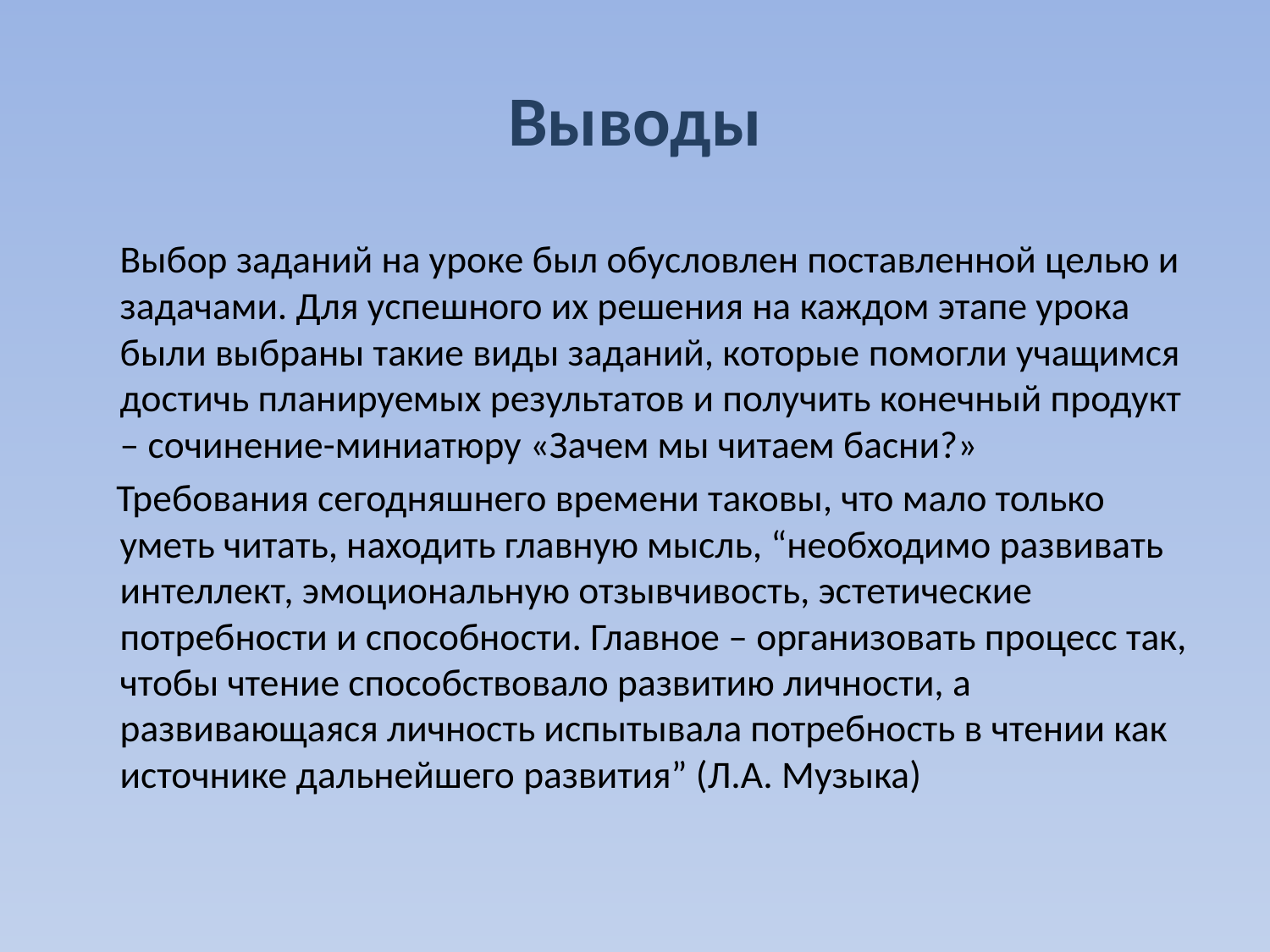

# Выводы
	Выбор заданий на уроке был обусловлен поставленной целью и задачами. Для успешного их решения на каждом этапе урока  были выбраны такие виды заданий, которые помогли учащимся достичь планируемых результатов и получить конечный продукт – сочинение-миниатюру «Зачем мы читаем басни?»
     Требования сегодняшнего времени таковы, что мало только уметь читать, находить главную мысль, “необходимо развивать интеллект, эмоциональную отзывчивость, эстетические потребности и способности. Главное – организовать процесс так, чтобы чтение способствовало развитию личности, а развивающаяся личность испытывала потребность в чтении как источнике дальнейшего развития” (Л.А. Музыка)